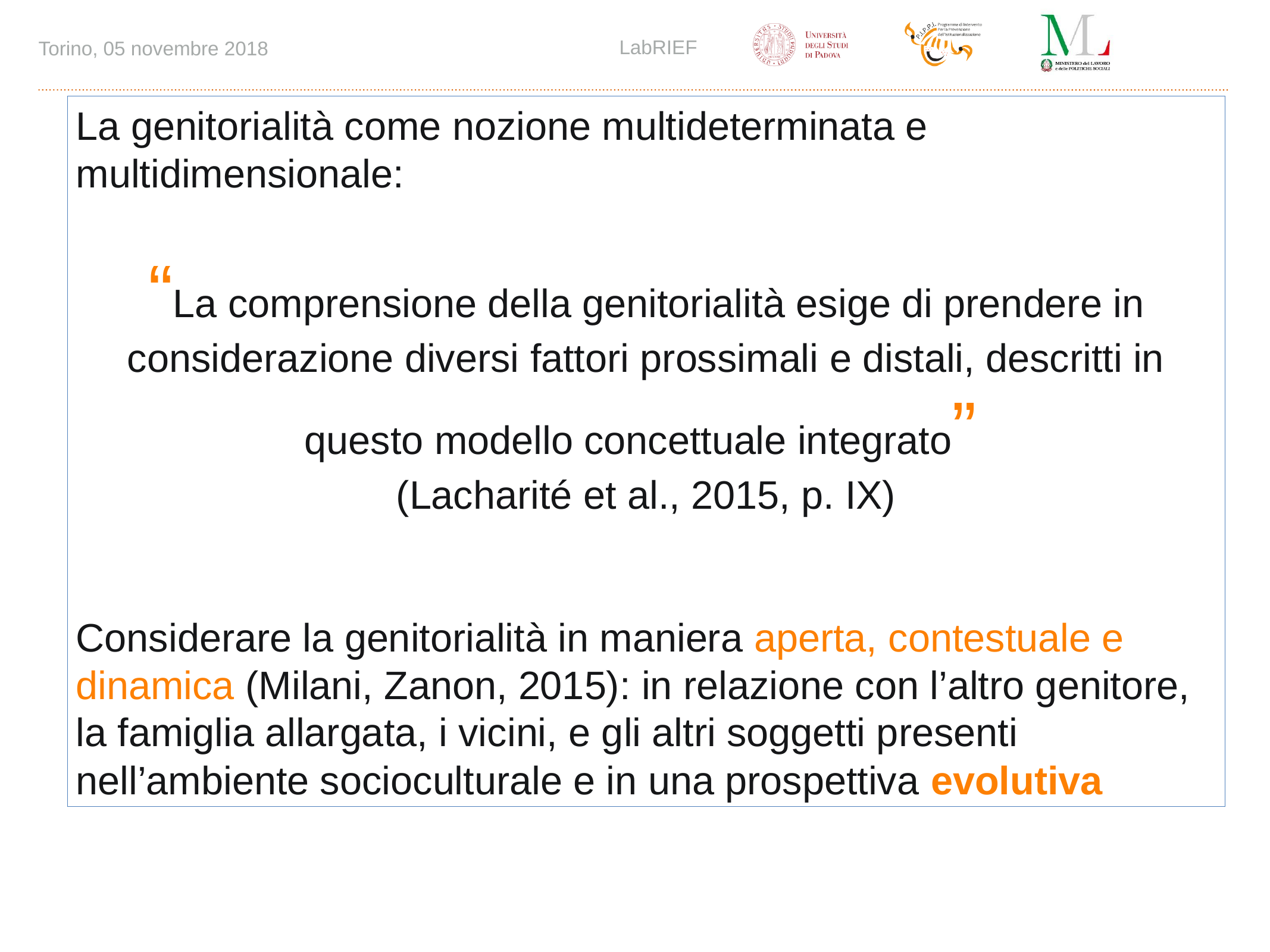

La genitorialità come nozione multideterminata e multidimensionale:

“La comprensione della genitorialità esige di prendere in considerazione diversi fattori prossimali e distali, descritti in questo modello concettuale integrato”
(Lacharité et al., 2015, p. IX)

Considerare la genitorialità in maniera aperta, contestuale e dinamica (Milani, Zanon, 2015): in relazione con l’altro genitore, la famiglia allargata, i vicini, e gli altri soggetti presenti nell’ambiente socioculturale e in una prospettiva evolutiva